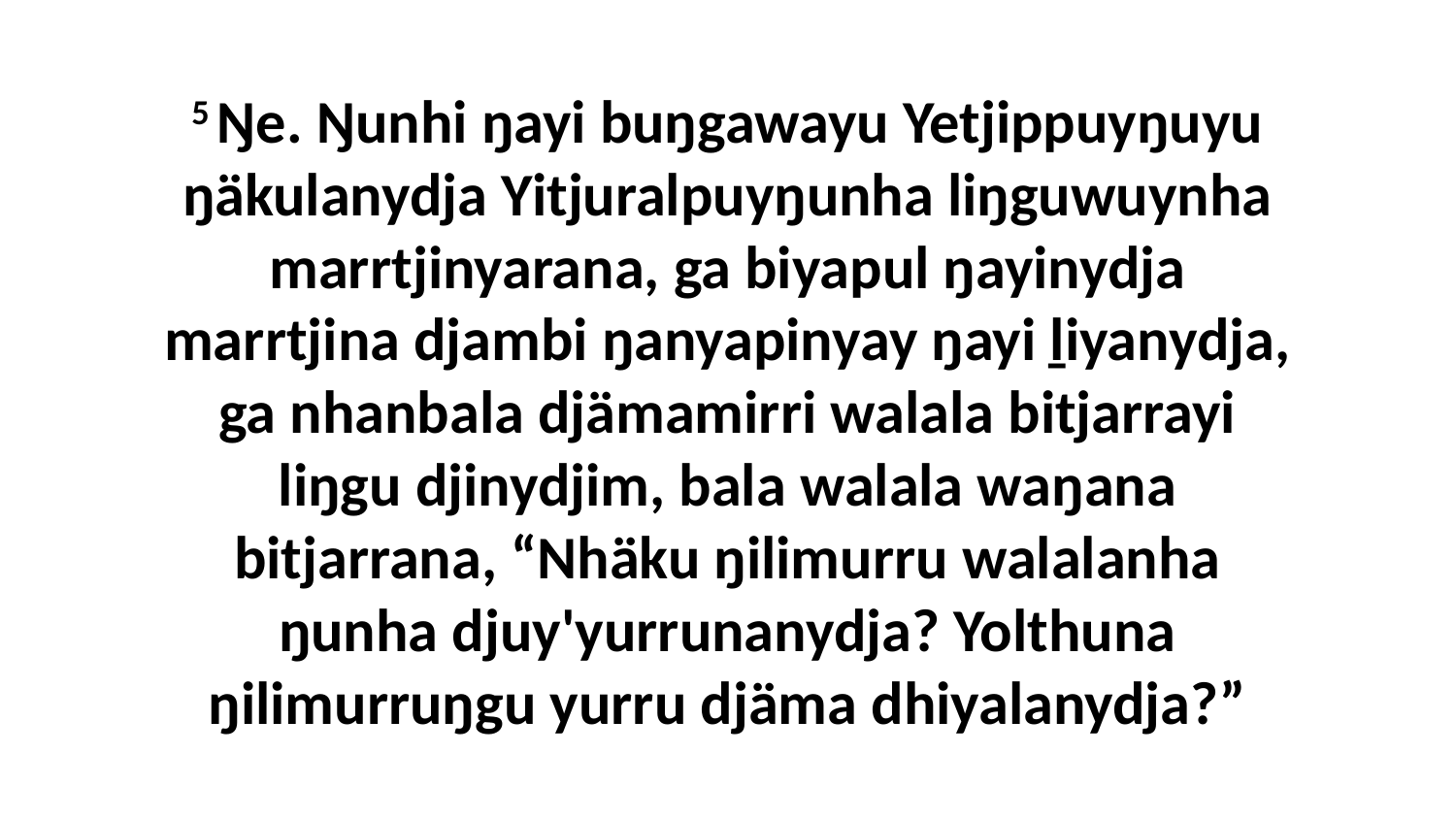

5 Ŋe. Ŋunhi ŋayi buŋgawayu Yetjippuyŋuyu ŋäkulanydja Yitjuralpuyŋunha liŋguwuynha marrtjinyarana, ga biyapul ŋayinydja marrtjina djambi ŋanyapinyay ŋayi ḻiyanydja, ga nhanbala djämamirri walala bitjarrayi liŋgu djinydjim, bala walala waŋana bitjarrana, “Nhäku ŋilimurru walalanha ŋunha djuy'yurrunanydja? Yolthuna ŋilimurruŋgu yurru djäma dhiyalanydja?”